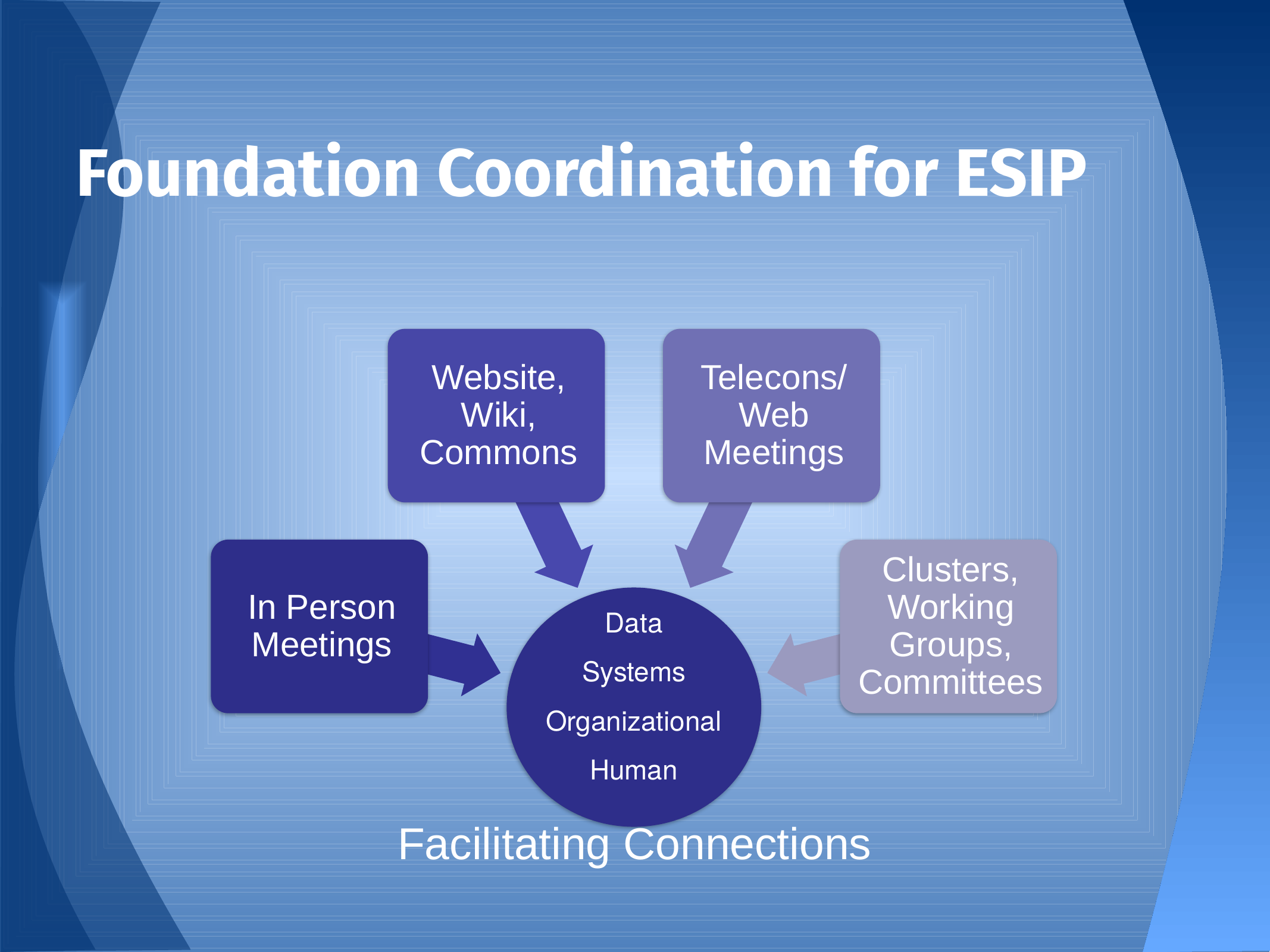

# Foundation Coordination for ESIP
Data
Systems
Organizational
Human

In Person Meetings
Website, Wiki, Commons
Telecons/Web Meetings
Clusters, Working Groups, Committees
Facilitating Connections